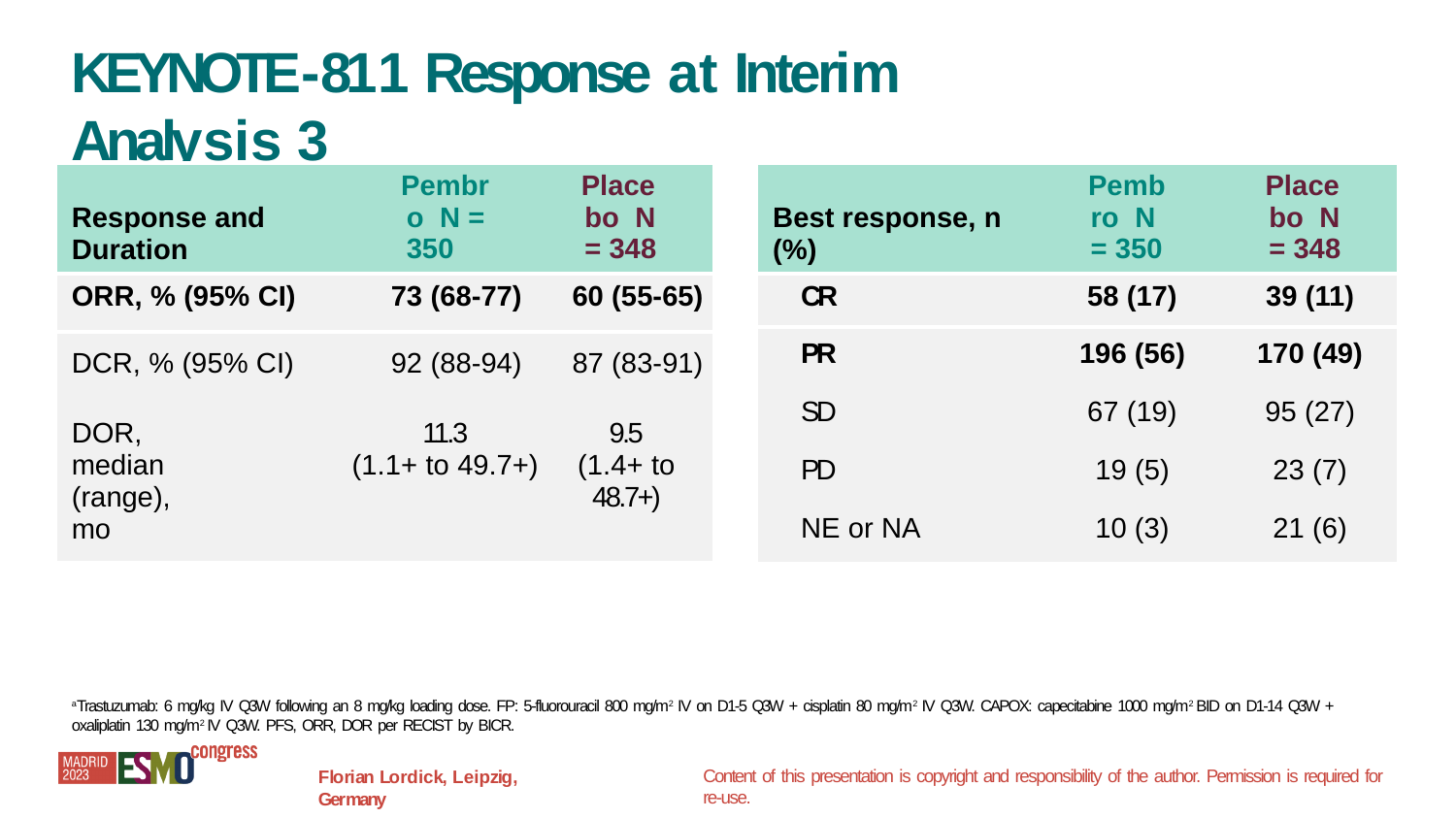

# KEYNOTE-811 Response at Interim Analysis 3
| Response and Duration | Pembro N = 350 | Placebo N = 348 |
| --- | --- | --- |
| ORR, % (95% CI) | 73 (68-77) | 60 (55-65) |
| DCR, % (95% CI) | 92 (88-94) | 87 (83-91) |
| DOR, median (range), mo | 11.3 (1.1+ to 49.7+) | 9.5 (1.4+ to 48.7+) |
| Best response, n (%) | Pembro N = 350 | Placebo N = 348 |
| --- | --- | --- |
| CR | 58 (17) | 39 (11) |
| PR | 196 (56) | 170 (49) |
| SD | 67 (19) | 95 (27) |
| PD | 19 (5) | 23 (7) |
| NE or NA | 10 (3) | 21 (6) |
aTrastuzumab: 6 mg/kg IV Q3W following an 8 mg/kg loading dose. FP: 5-fluorouracil 800 mg/m2 IV on D1-5 Q3W + cisplatin 80 mg/m2 IV Q3W. CAPOX: capecitabine 1000 mg/m2 BID on D1-14 Q3W + oxaliplatin 130 mg/m2  IV Q3W. PFS, ORR, DOR per RECIST by BICR.
Content of this presentation is copyright and responsibility of the author. Permission is required for re-use.
Florian Lordick, Leipzig, Germany